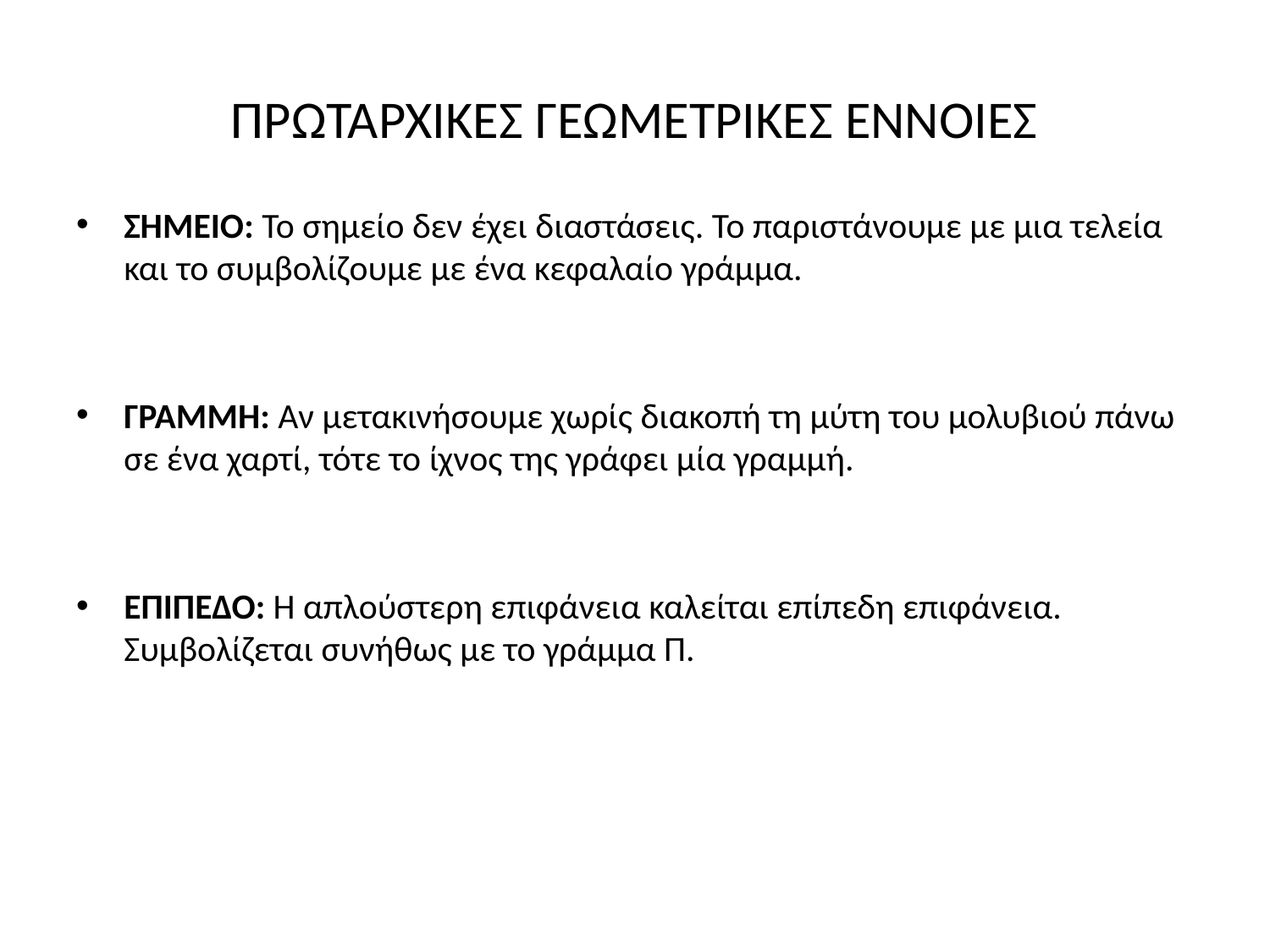

# ΠΡΩΤΑΡΧΙΚΕΣ ΓΕΩΜΕΤΡΙΚΕΣ ΕΝΝΟΙΕΣ
ΣΗΜΕΙΟ: Το σημείο δεν έχει διαστάσεις. Το παριστάνουμε με μια τελεία και το συμβολίζουμε με ένα κεφαλαίο γράμμα.

ΓΡΑΜΜΗ: Αν μετακινήσουμε χωρίς διακοπή τη μύτη του μολυβιού πάνω σε ένα χαρτί, τότε το ίχνος της γράφει μία γραμμή.

ΕΠΙΠΕΔΟ: Η απλούστερη επιφάνεια καλείται επίπεδη επιφάνεια. Συμβολίζεται συνήθως με το γράμμα Π.